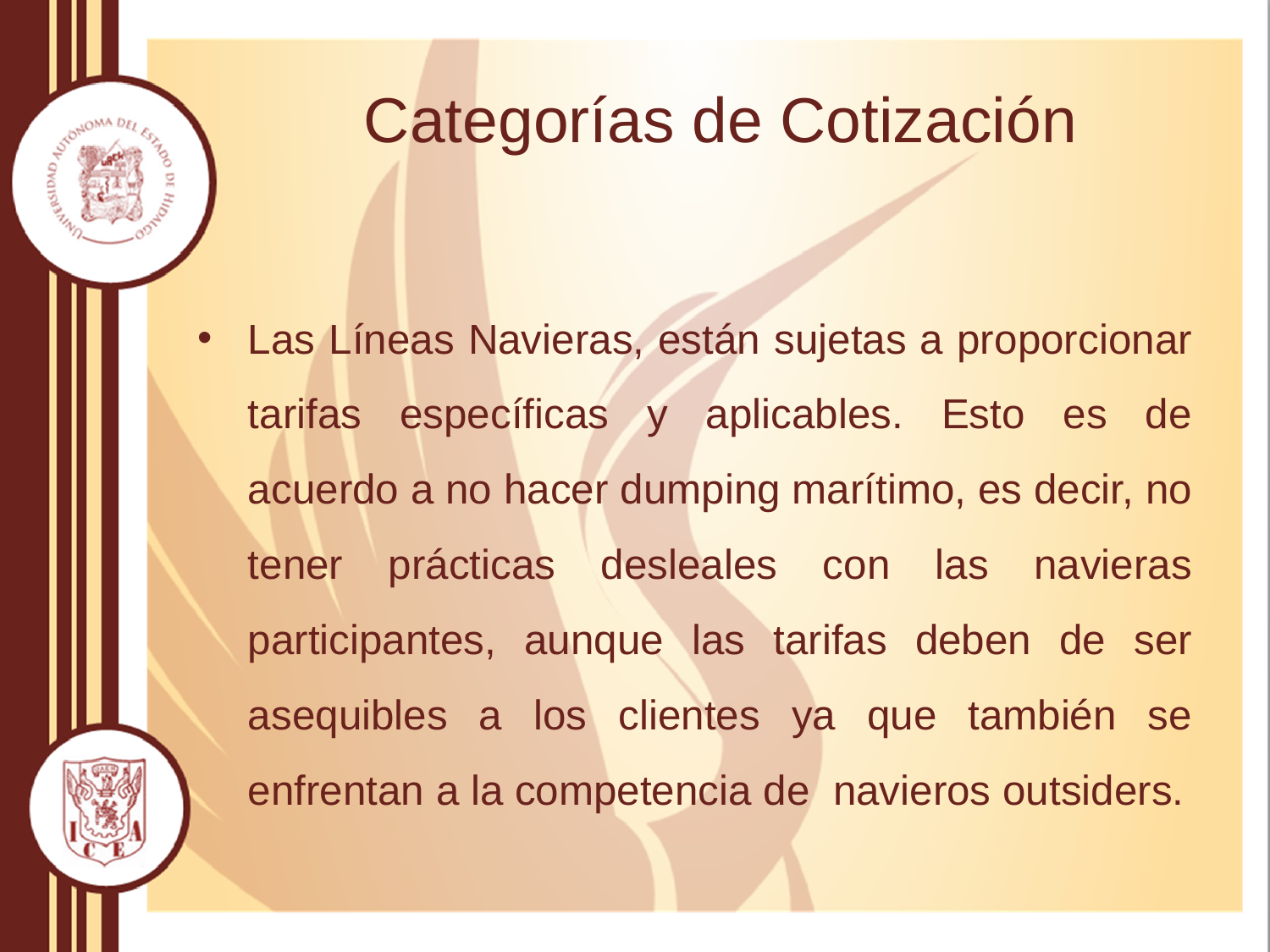

# Categorías de Cotización

Las Líneas Navieras, están sujetas a proporcionar tarifas específicas y aplicables. Esto es de acuerdo a no hacer dumping marítimo, es decir, no tener prácticas desleales con las navieras participantes, aunque las tarifas deben de ser asequibles a los clientes ya que también se enfrentan a la competencia de  navieros outsiders.